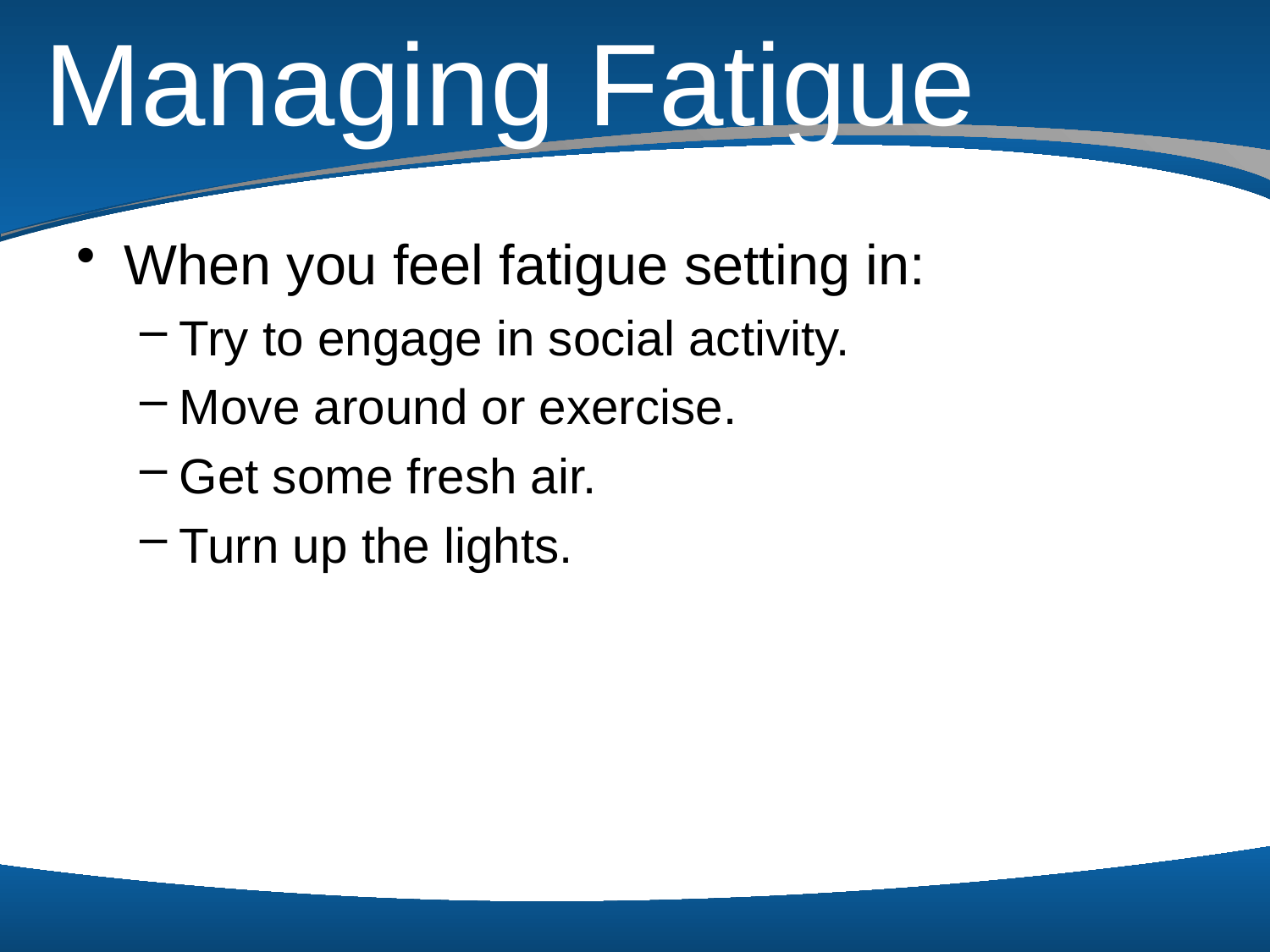

# Managing Fatigue
When you feel fatigue setting in:
Try to engage in social activity.
Move around or exercise.
Get some fresh air.
Turn up the lights.